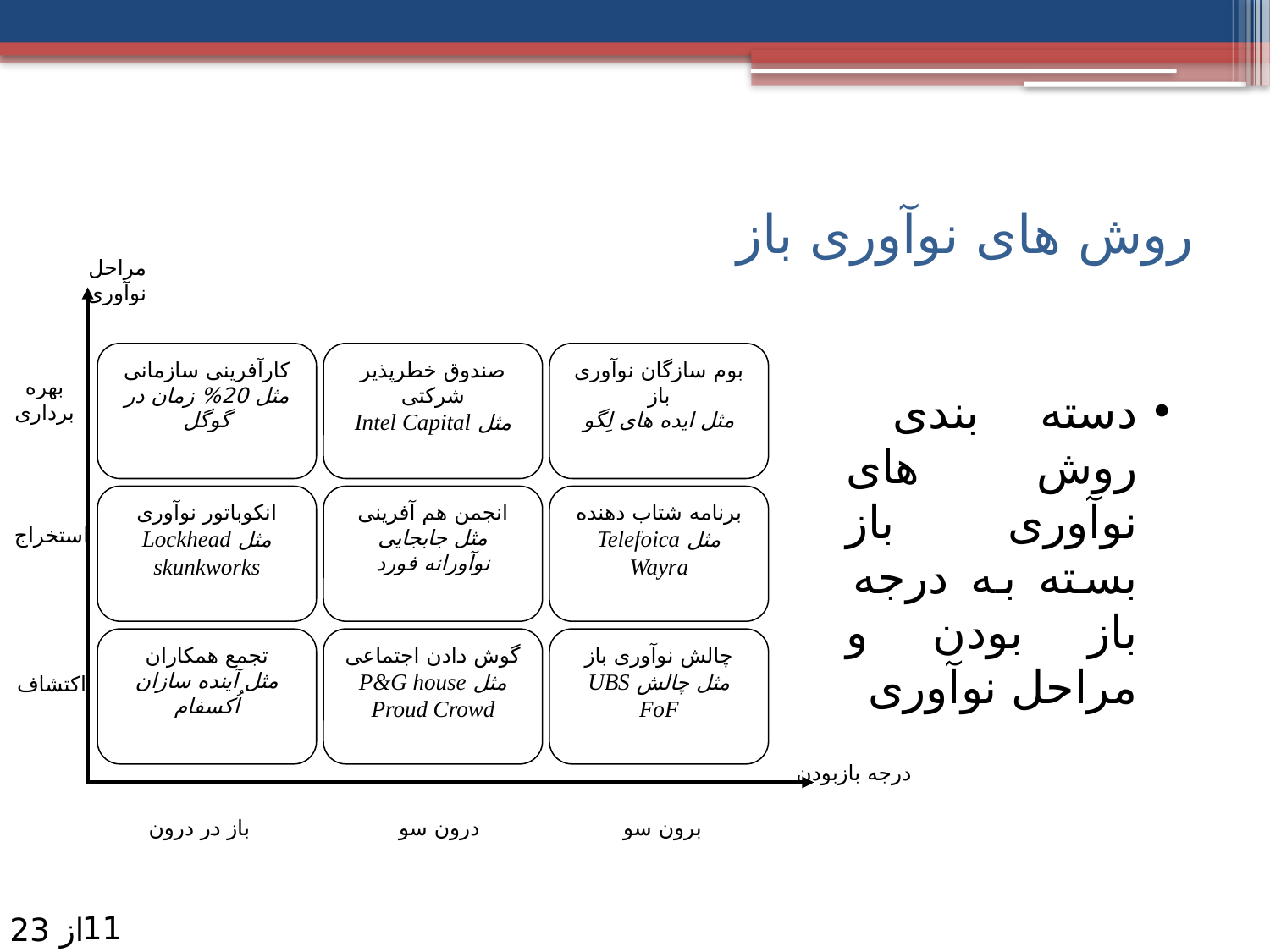

# روش های نوآوری باز
مراحل نوآوری

کارآفرینی سازمانی
مثل 20% زمان در گوگل
صندوق خطرپذیر شرکتی
مثل Intel Capital
بوم سازگان نوآوری باز
مثل ایده های لِگو
بهره برداری
انکوباتور نوآوری
مثل Lockhead skunkworks
انجمن هم آفرینی
مثل جابجایی نوآورانه فورد
برنامه شتاب دهنده
مثل Telefoica Wayra
استخراج
تجمع همکاران
مثل آینده سازان اُکسفام
گوش دادن اجتماعی
مثل P&G house Proud Crowd
چالش نوآوری باز
مثل چالش UBS FoF
اکتشاف
درجه بازبودن

باز در درون
درون سو
برون سو
دسته بندی روش های نوآوری باز بسته به درجه باز بودن و مراحل نوآوری
11
از 23